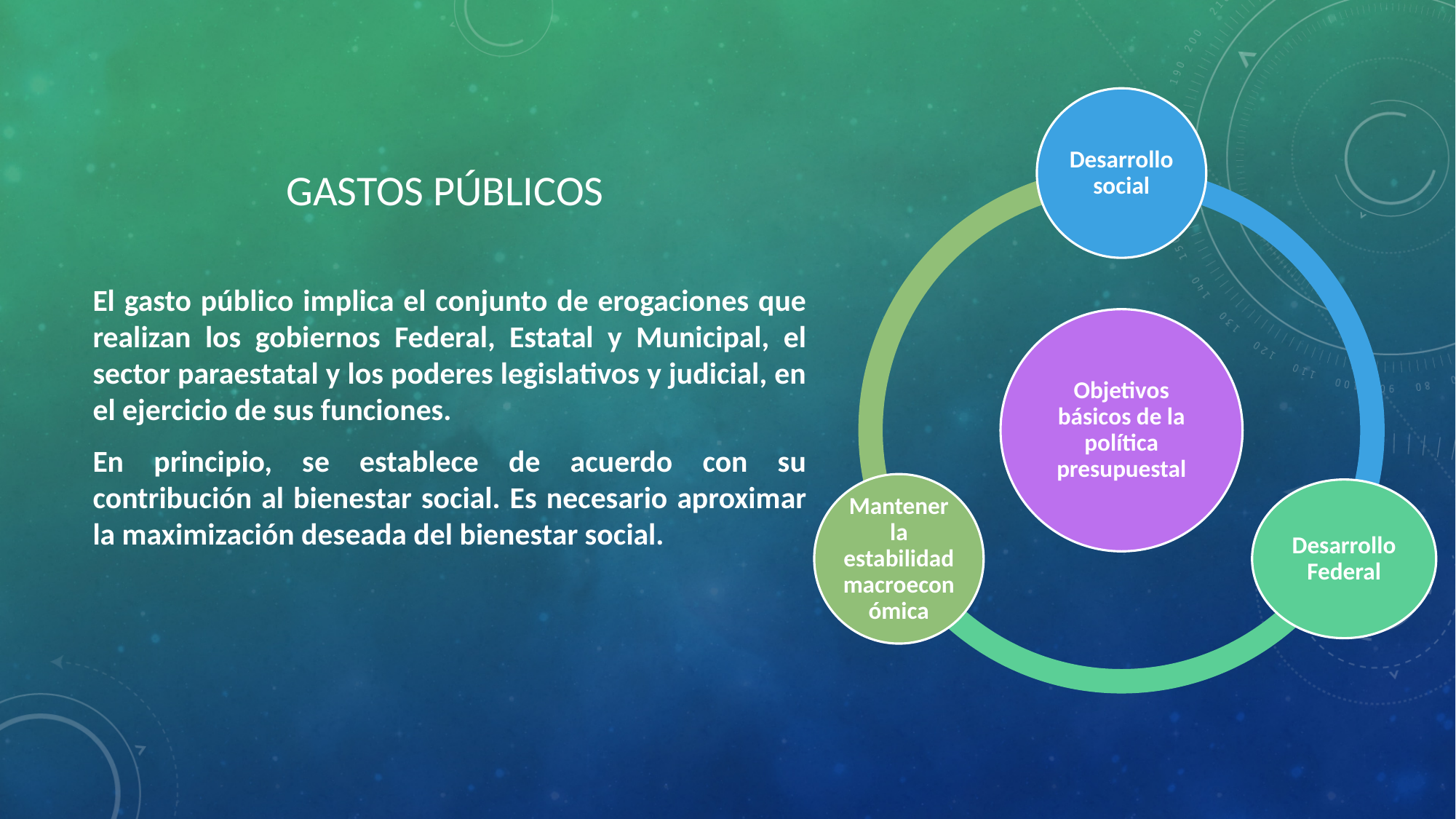

# Gastos Públicos
Objetivos básicos de la política presupuestal
Desarrollo social
Desarrollo Federal
Mantener la estabilidad macroeconómica
El gasto público implica el conjunto de erogaciones que realizan los gobiernos Federal, Estatal y Municipal, el sector paraestatal y los poderes legislativos y judicial, en el ejercicio de sus funciones.
En principio, se establece de acuerdo con su contribución al bienestar social. Es necesario aproximar la maximización deseada del bienestar social.